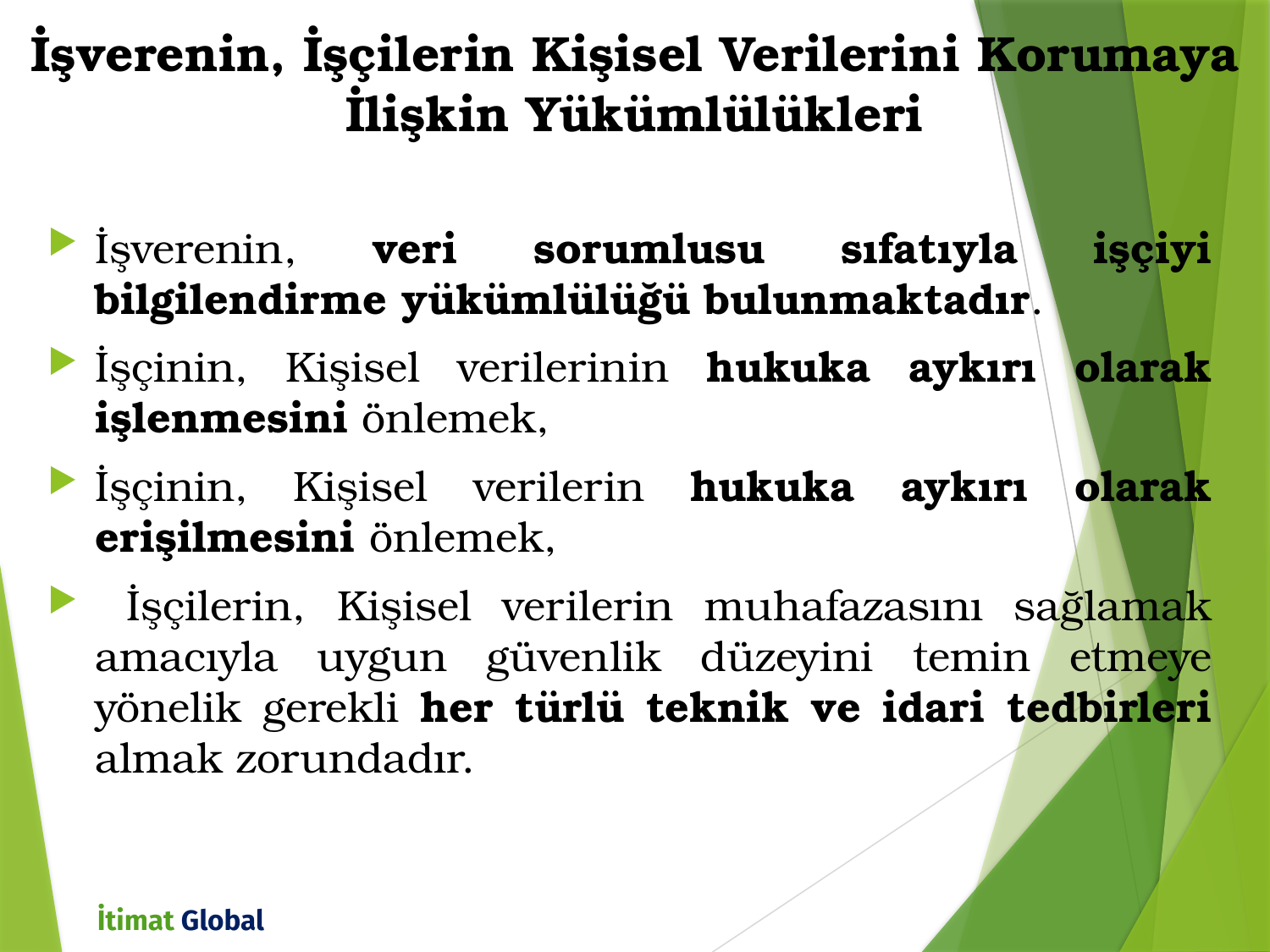

# İşverenin, İşçilerin Kişisel Verilerini Korumaya İlişkin Yükümlülükleri

İşverenin, veri sorumlusu sıfatıyla işçiyi bilgilendirme yükümlülüğü bulunmaktadır.
İşçinin, Kişisel verilerinin hukuka aykırı olarak işlenmesini önlemek,
İşçinin, Kişisel verilerin hukuka aykırı olarak erişilmesini önlemek,
 İşçilerin, Kişisel verilerin muhafazasını sağlamak amacıyla uygun güvenlik düzeyini temin etmeye yönelik gerekli her türlü teknik ve idari tedbirleri almak zorundadır.

İtimat Global